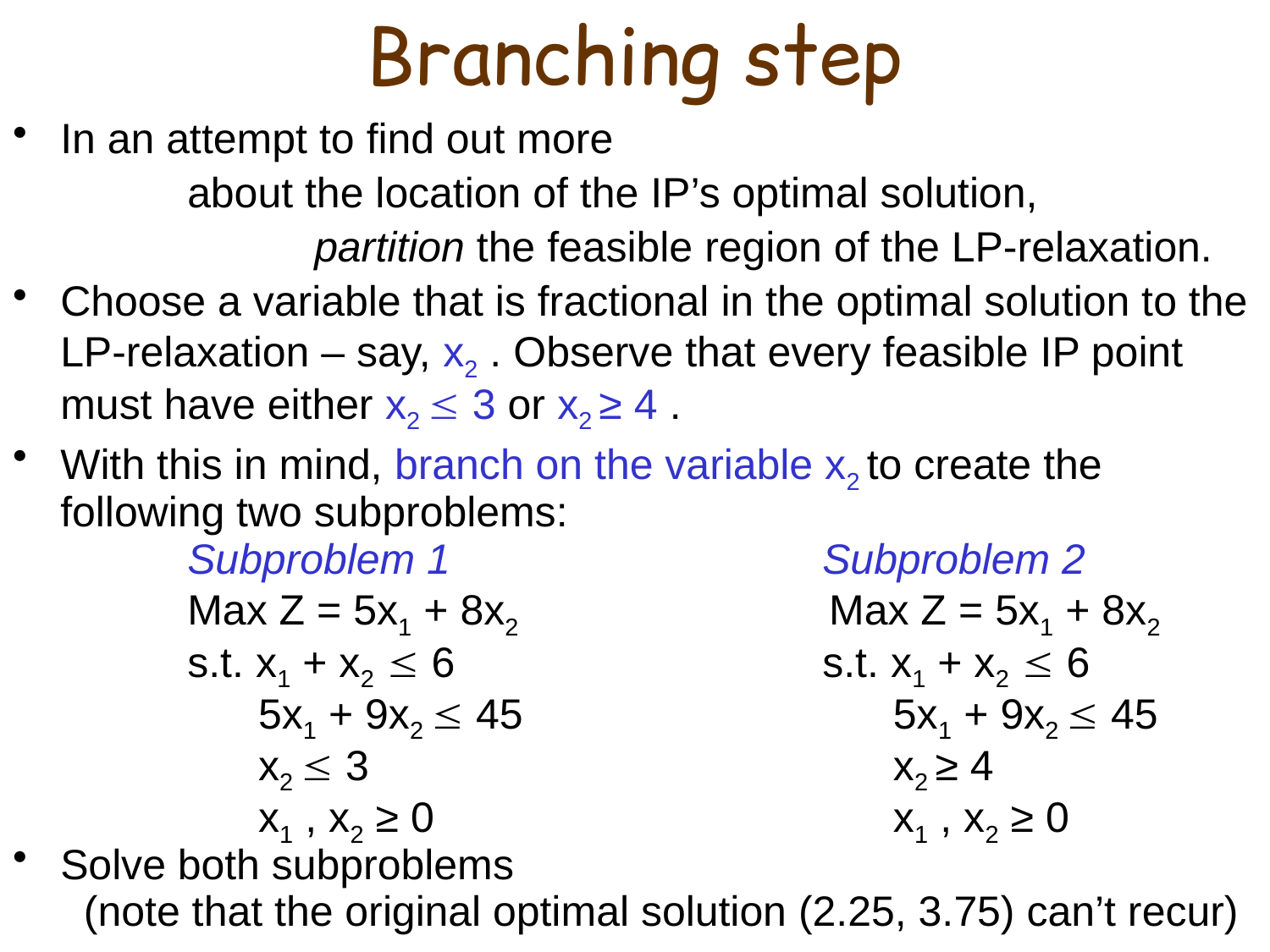

# Branching step
In an attempt to find out more
		about the location of the IP’s optimal solution,
			partition the feasible region of the LP-relaxation.
Choose a variable that is fractional in the optimal solution to the LP-relaxation – say, x2 . Observe that every feasible IP point must have either x2 ≤ 3 or x2 ≥ 4 .
With this in mind, branch on the variable x2 to create the following two subproblems:
  		Subproblem 1			Subproblem 2
		Max Z = 5x1 + 8x2			 Max Z = 5x1 + 8x2
		s.t. x1 + x2 ≤ 6			s.t. x1 + x2 ≤ 6
	     	      5x1 + 9x2 ≤ 45			      5x1 + 9x2 ≤ 45
		      x2 ≤ 3 				      x2 ≥ 4
		      x1 , x2 ≥ 0				      x1 , x2 ≥ 0
Solve both subproblems
      (note that the original optimal solution (2.25, 3.75) can’t recur)